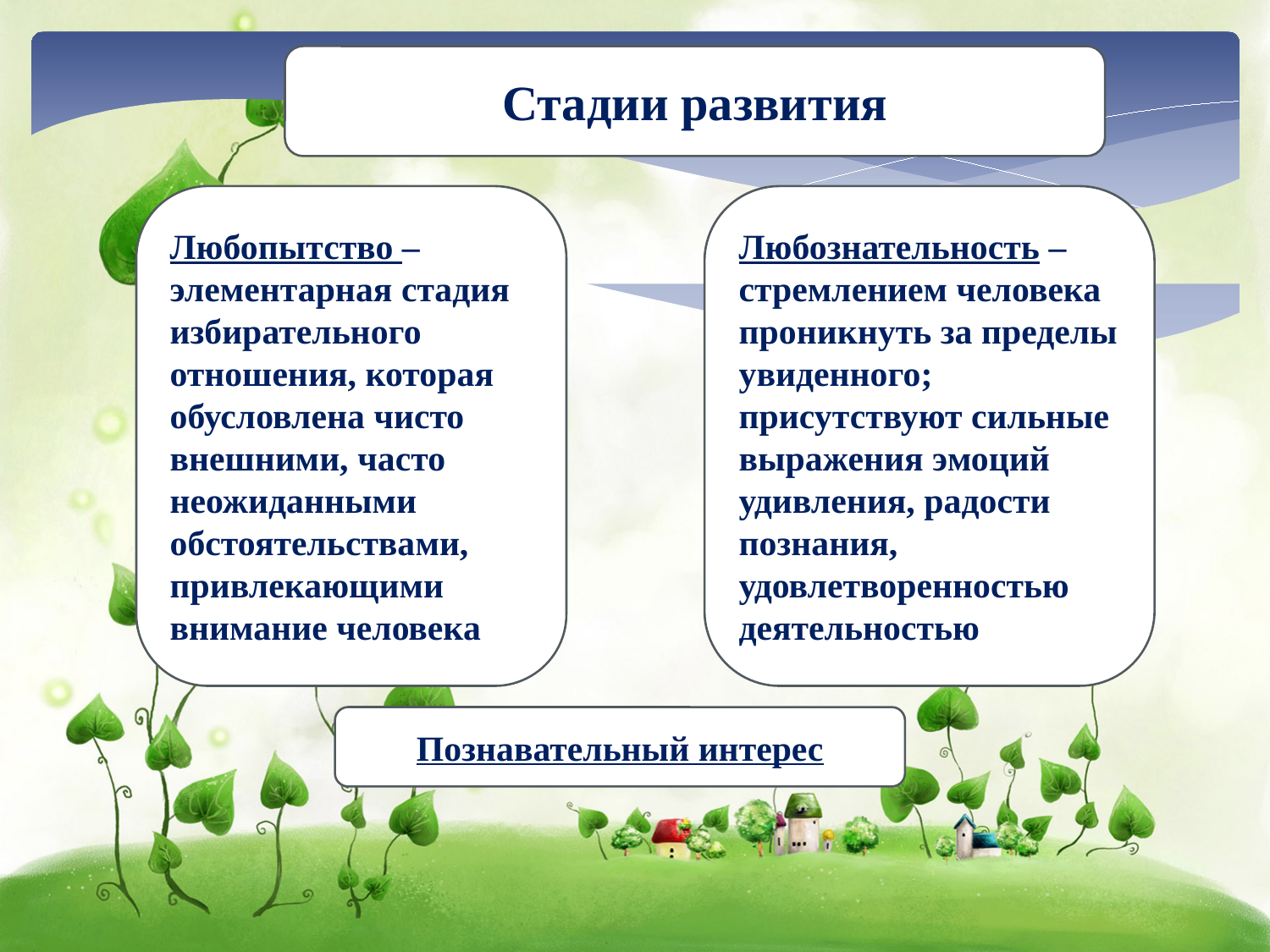

Стадии развития
Любопытство – элементарная стадия избирательного отношения, которая обусловлена чисто внешними, часто неожиданными обстоятельствами, привлекающими внимание человека
Любознательность –стремлением человека проникнуть за пределы увиденного; присутствуют сильные выражения эмоций удивления, радости познания, удовлетворенностью деятельностью
Познавательный интерес